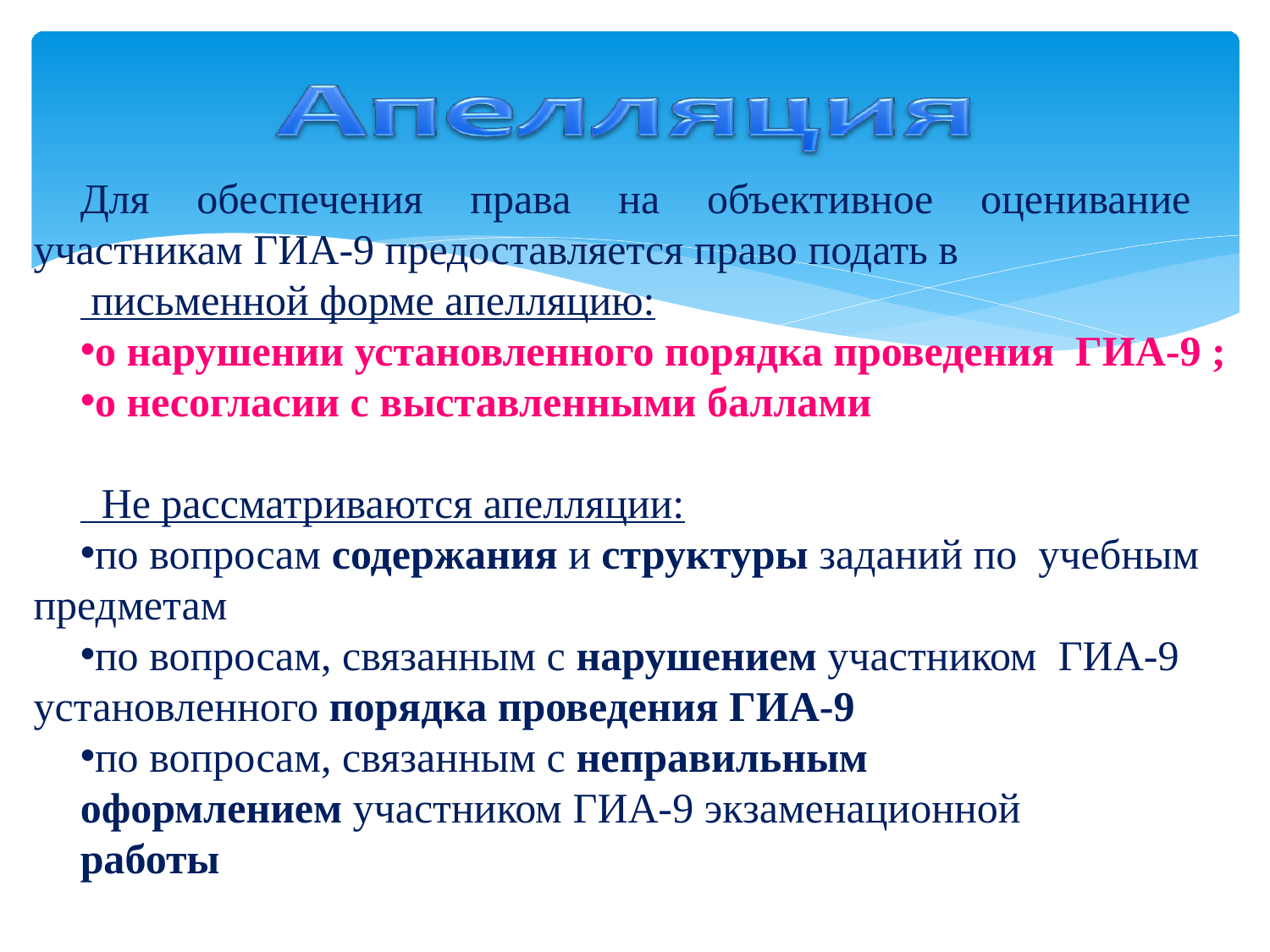

Для обеспечения права на объективное оценивание  участникам ГИА-9 предоставляется право подать в
 письменной форме апелляцию:
о нарушении установленного порядка проведения  ГИА-9 ;
о несогласии с выставленными баллами

  Не рассматриваются апелляции:
по вопросам содержания и структуры заданий по  учебным предметам
по вопросам, связанным с нарушением участником  ГИА-9 установленного порядка проведения ГИА-9
по вопросам, связанным с неправильным
оформлением участником ГИА-9 экзаменационной
работы